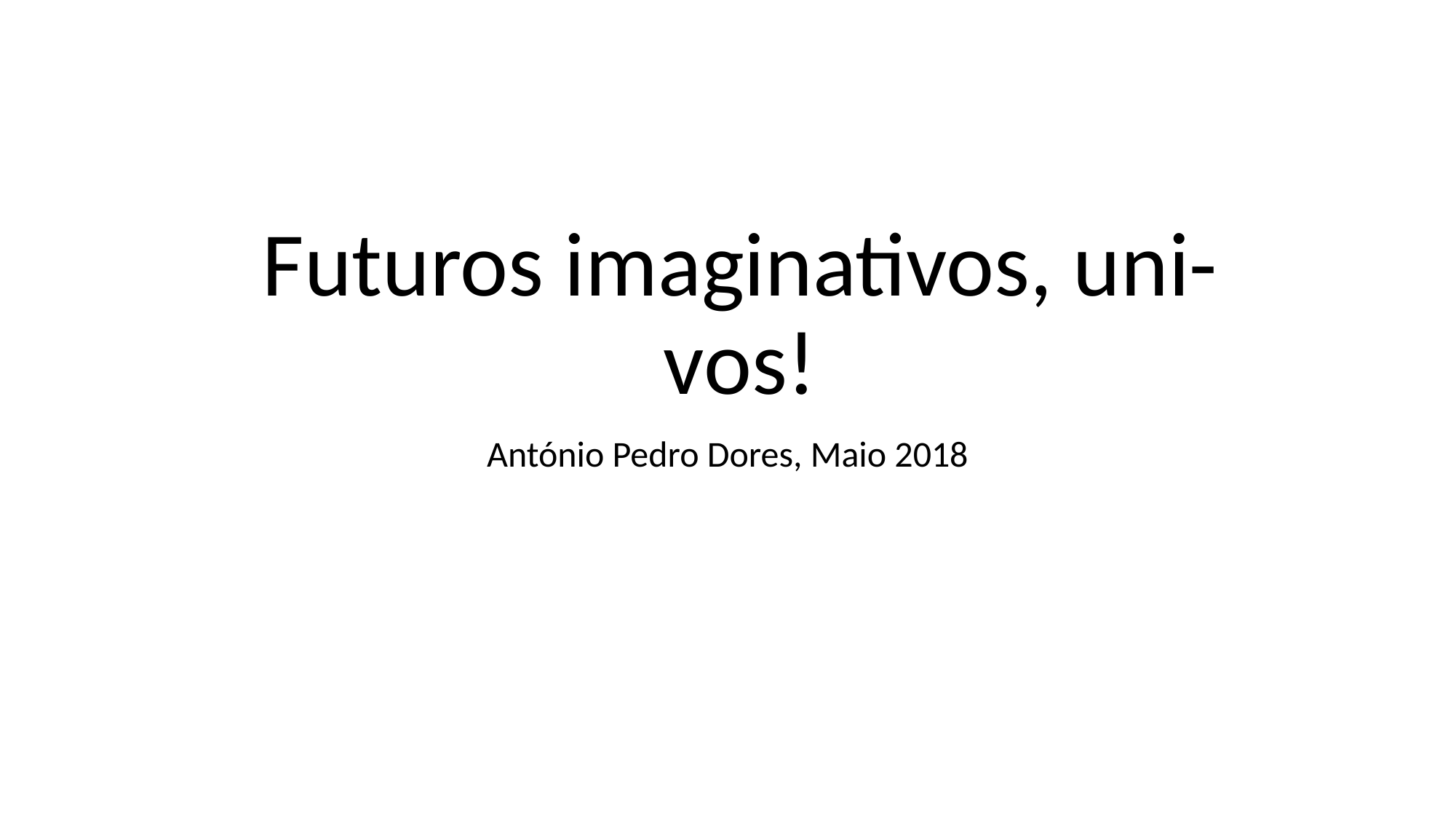

# Futuros imaginativos, uni-vos!
António Pedro Dores, Maio 2018